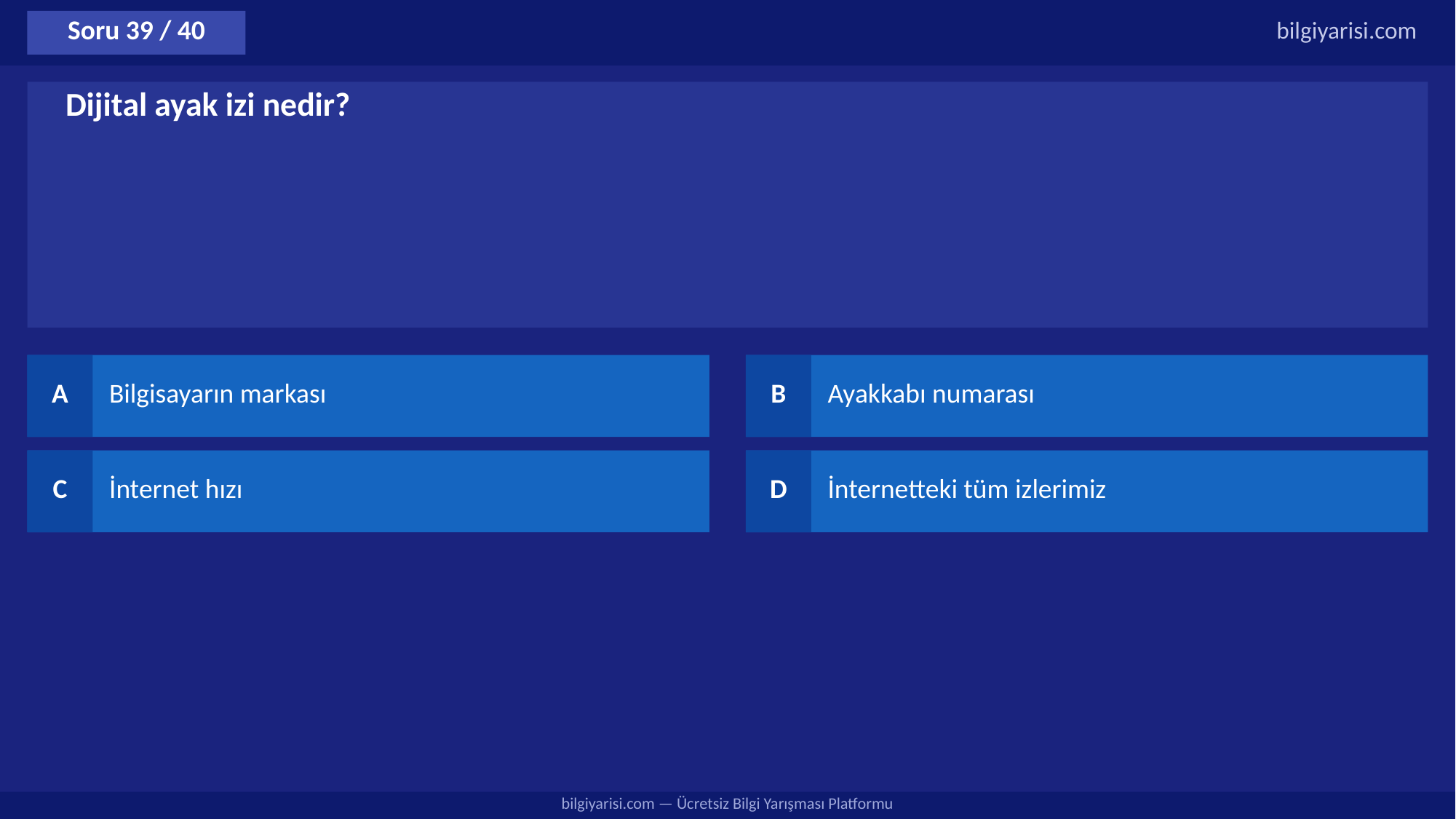

Soru 39 / 40
bilgiyarisi.com

Dijital ayak izi nedir?

A
Bilgisayarın markası

B
Ayakkabı numarası

C
İnternet hızı

D
İnternetteki tüm izlerimiz
bilgiyarisi.com — Ücretsiz Bilgi Yarışması Platformu